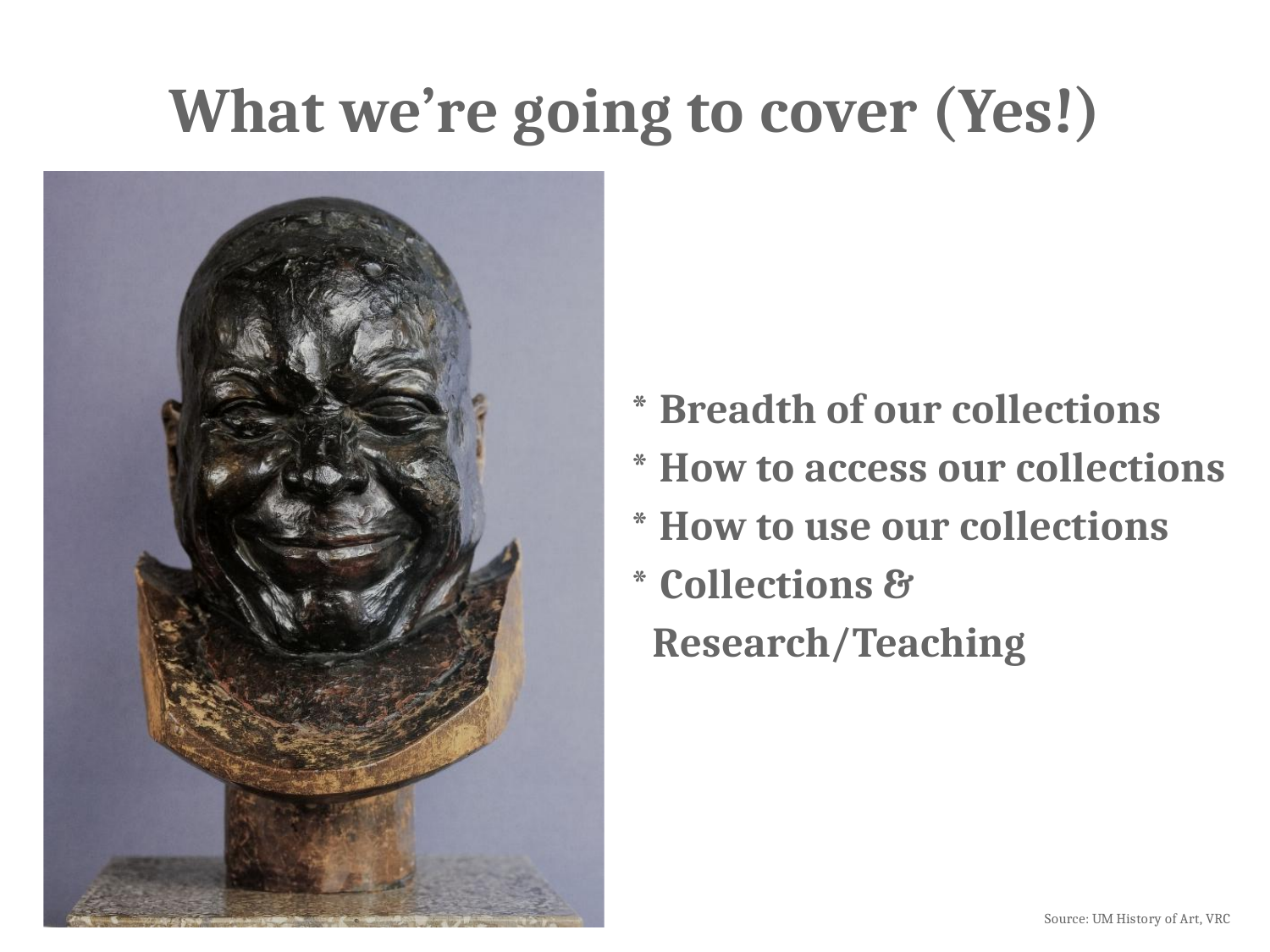

What we’re going to cover (Yes!)

* Breadth of our collections
* How to access our collections
* How to use our collections
* Collections & Research/Teaching

Source: UM History of Art, VRC